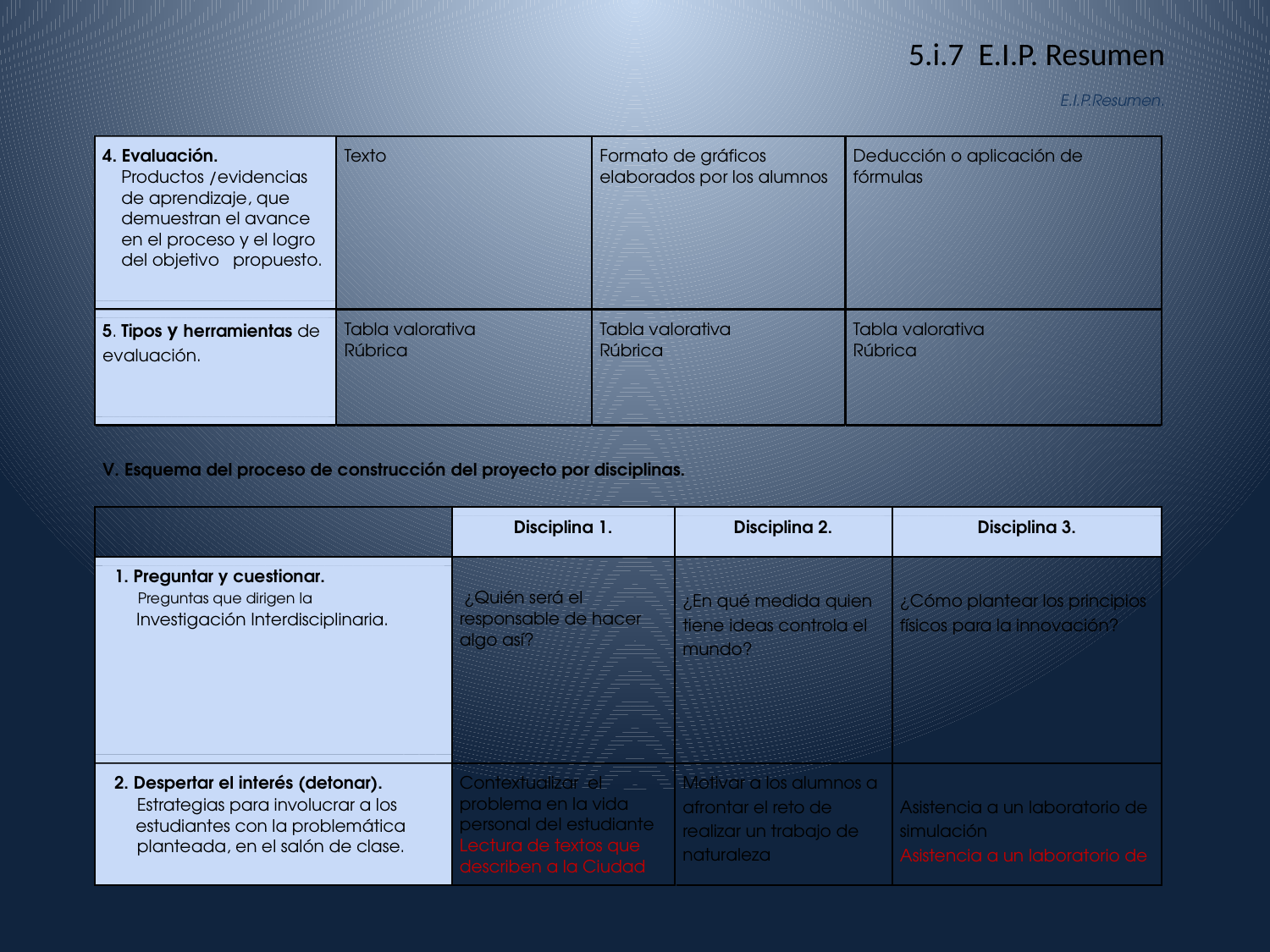

5.i.7  E.I.P. Resumen
E.I.P.Resumen.

4. Evaluación.
Productos /evidencias de aprendizaje, que demuestran el avance en el proceso y el logro del objetivo  propuesto.

Texto

Formato de gráficos elaborados por los alumnos

Deducción o aplicación de fórmulas

5. Tipos y herramientas de
evaluación.

Tabla valorativa
Rúbrica

Tabla valorativa
Rúbrica

Tabla valorativa
Rúbrica

V. Esquema del proceso de construcción del proyecto por disciplinas.

Disciplina 1.

Disciplina 2.

Disciplina 3.

1. Preguntar y cuestionar.
Preguntas que dirigen la
Investigación Interdisciplinaria.

¿Quién será el responsable de hacer algo así?

¿En qué medida quien
tiene ideas controla el

¿Cómo plantear los principios
físicos para la innovación?

mundo?

2. Despertar el interés (detonar).
Estrategias para involucrar a los estudiantes con la problemática
planteada, en el salón de clase.

Contextualizar el problema en la vida personal del estudiante Lectura de textos que describen a la Ciudad

Motivar a los alumnos a
afrontar el reto de
realizar un trabajo de
naturaleza

Asistencia a un laboratorio de
simulación

Asistencia a un laboratorio de